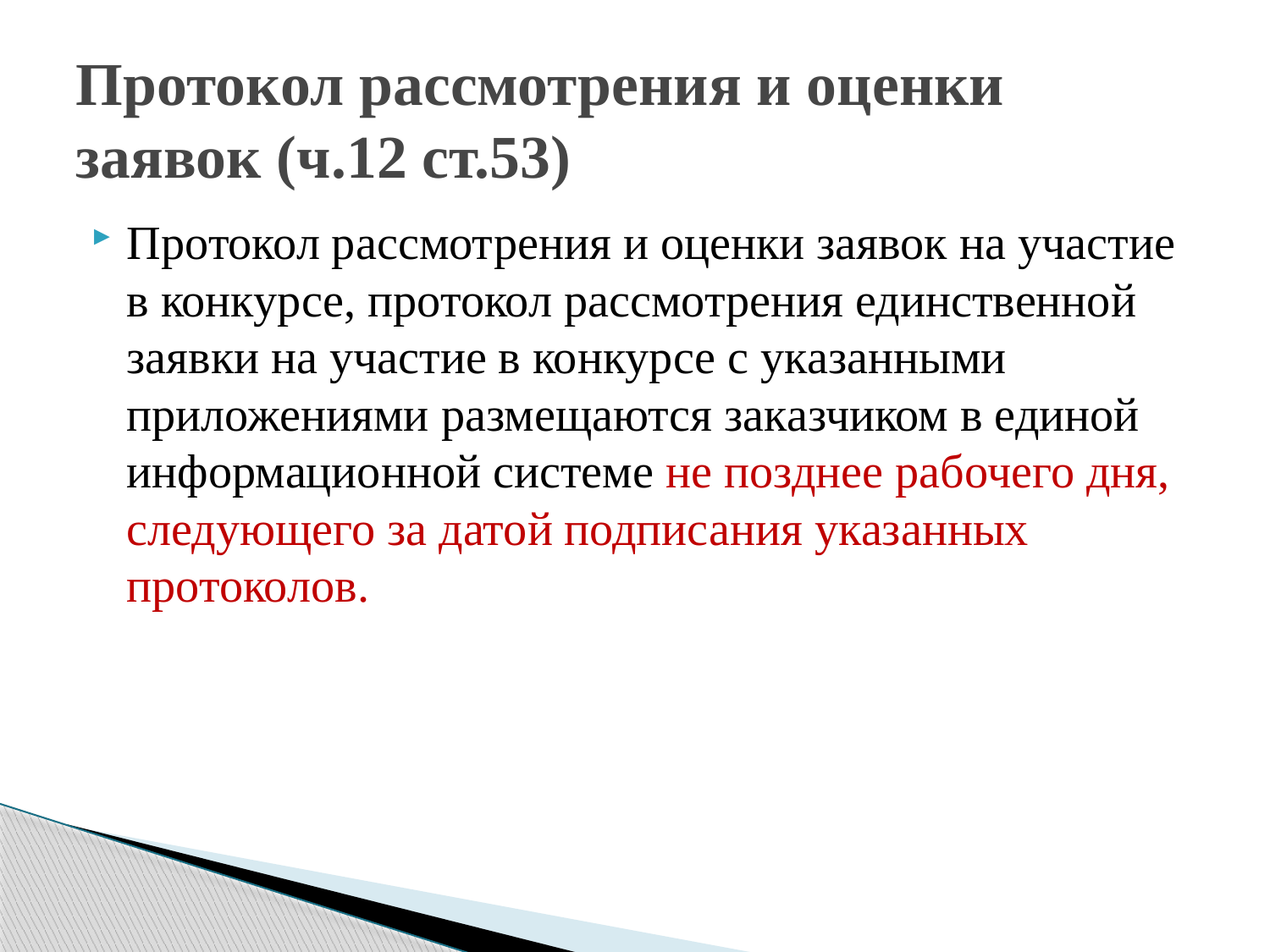

# Протокол рассмотрения и оценки  заявок (ч.12 ст.53)
Протокол рассмотрения и оценки заявок на участие в конкурсе, протокол рассмотрения единственной заявки на участие в конкурсе с указанными приложениями размещаются заказчиком в единой информационной системе не позднее рабочего дня, следующего за датой подписания указанных протоколов.